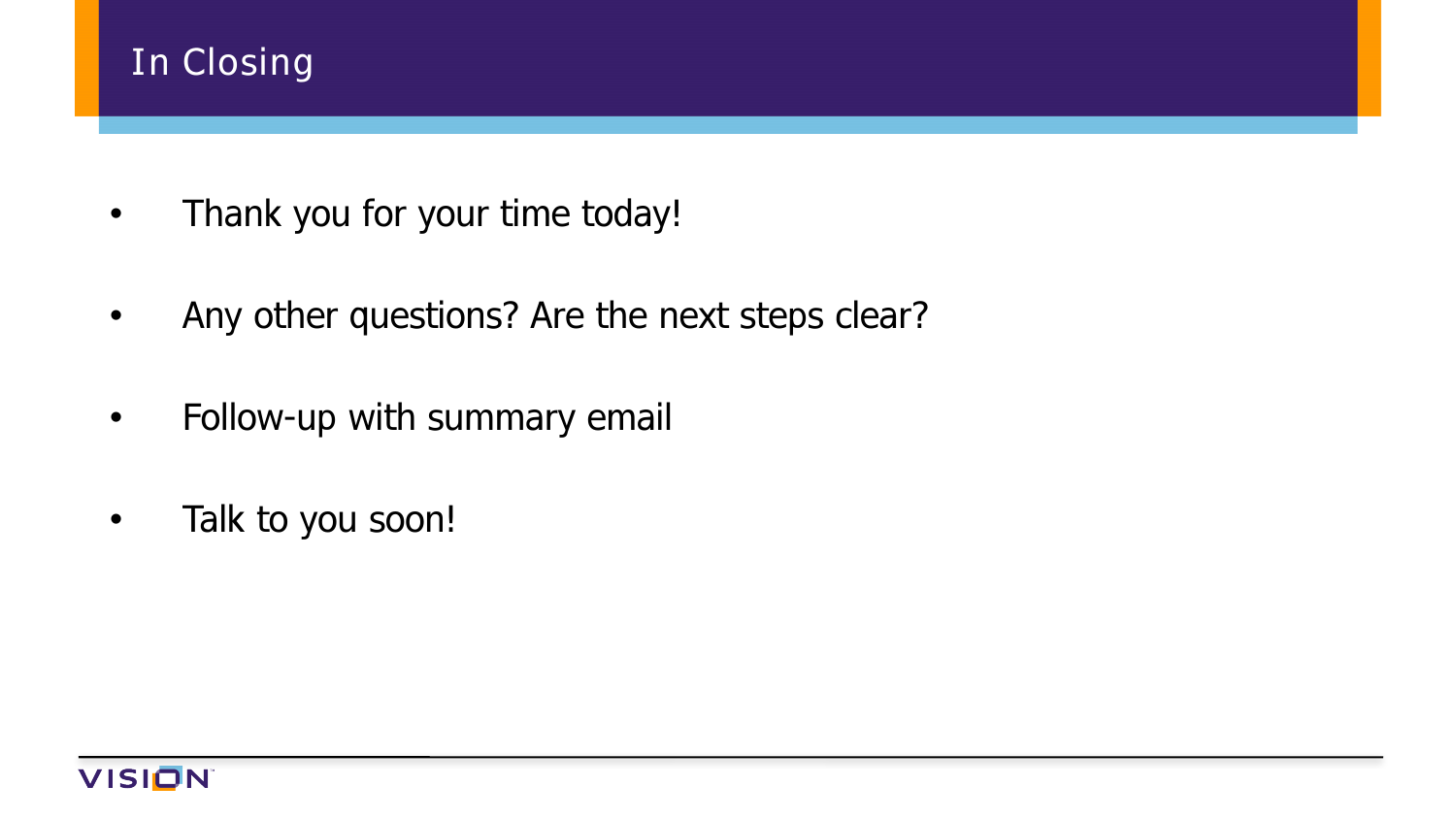

# In Closing

Thank you for your time today!

Any other questions? Are the next steps clear?

Follow-up with summary email

Talk to you soon!